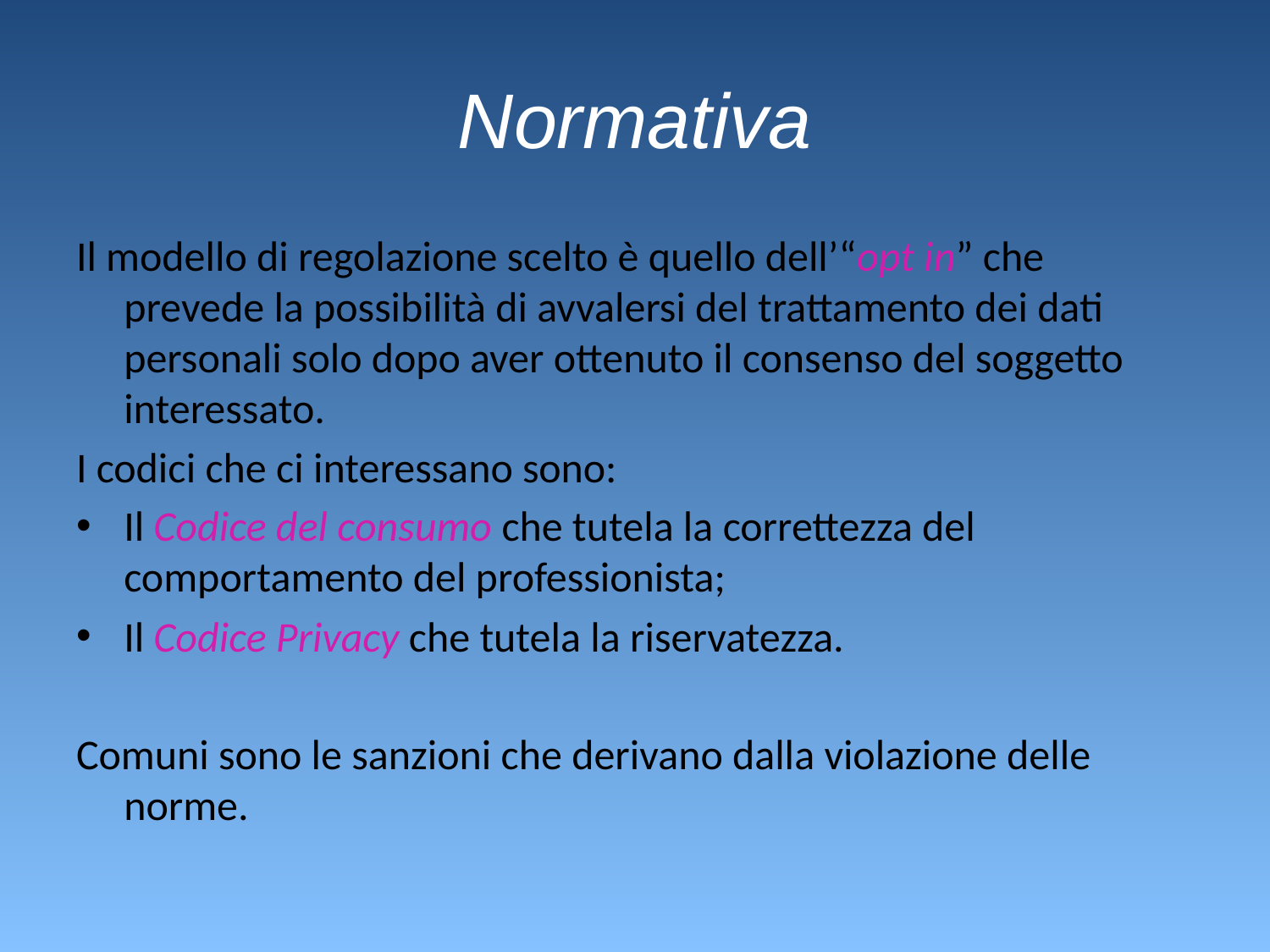

# Normativa
Il modello di regolazione scelto è quello dell’“opt in” che prevede la possibilità di avvalersi del trattamento dei dati personali solo dopo aver ottenuto il consenso del soggetto interessato.
I codici che ci interessano sono:
Il Codice del consumo che tutela la correttezza del comportamento del professionista;
Il Codice Privacy che tutela la riservatezza.

Comuni sono le sanzioni che derivano dalla violazione delle norme.